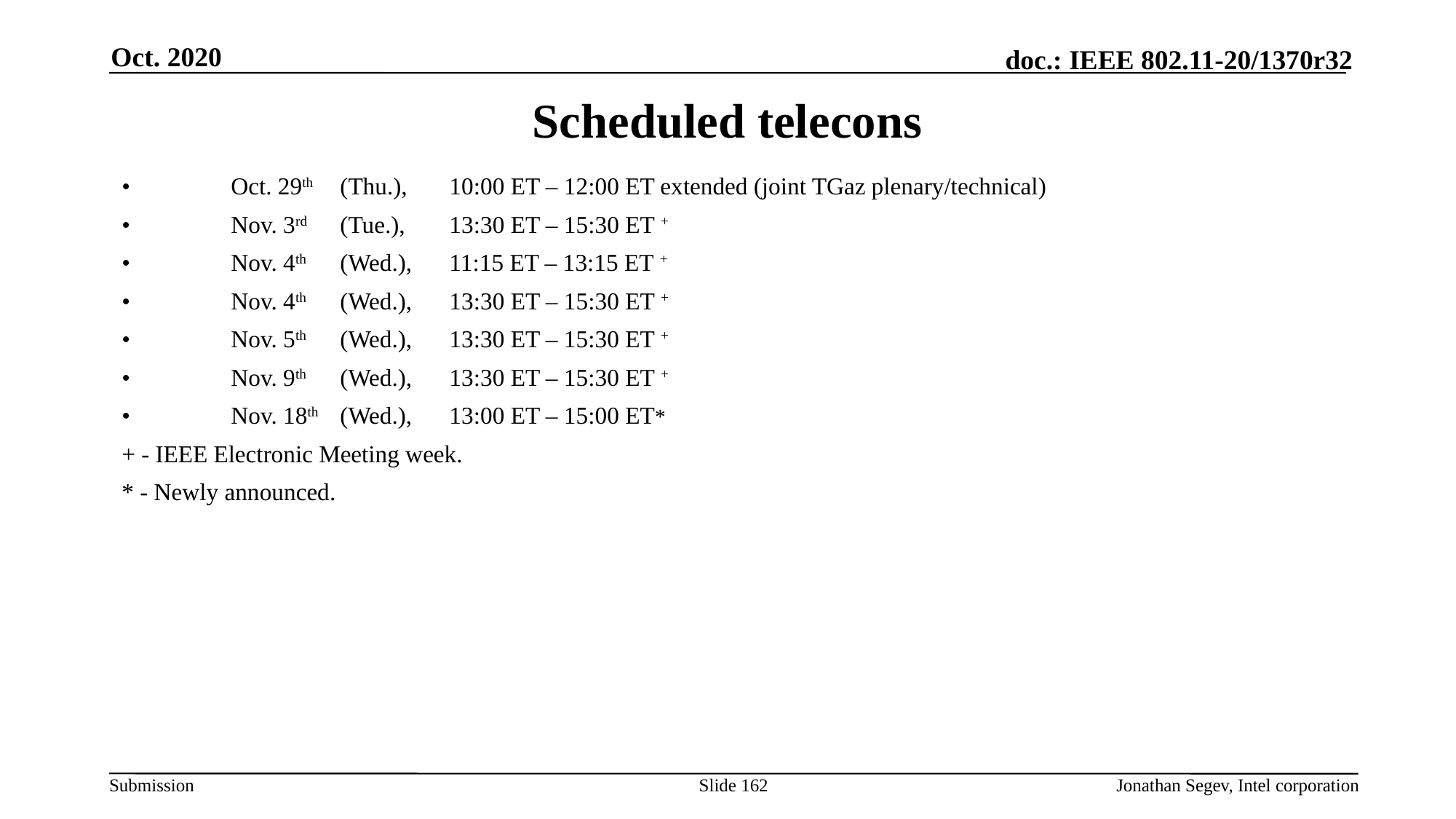

Oct. 2020
# Scheduled telecons
•	Oct. 29th 	(Thu.),  	10:00 ET – 12:00 ET extended (joint TGaz plenary/technical)
•	Nov. 3rd 	(Tue.),  	13:30 ET – 15:30 ET +
•	Nov. 4th 	(Wed.),  	11:15 ET – 13:15 ET +
•	Nov. 4th 	(Wed.),  	13:30 ET – 15:30 ET +
•	Nov. 5th 	(Wed.),  	13:30 ET – 15:30 ET +
•	Nov. 9th 	(Wed.),  	13:30 ET – 15:30 ET +
•	Nov. 18th  	(Wed.),  	13:00 ET – 15:00 ET*
+ - IEEE Electronic Meeting week.
* - Newly announced.
Slide 162
Jonathan Segev, Intel corporation